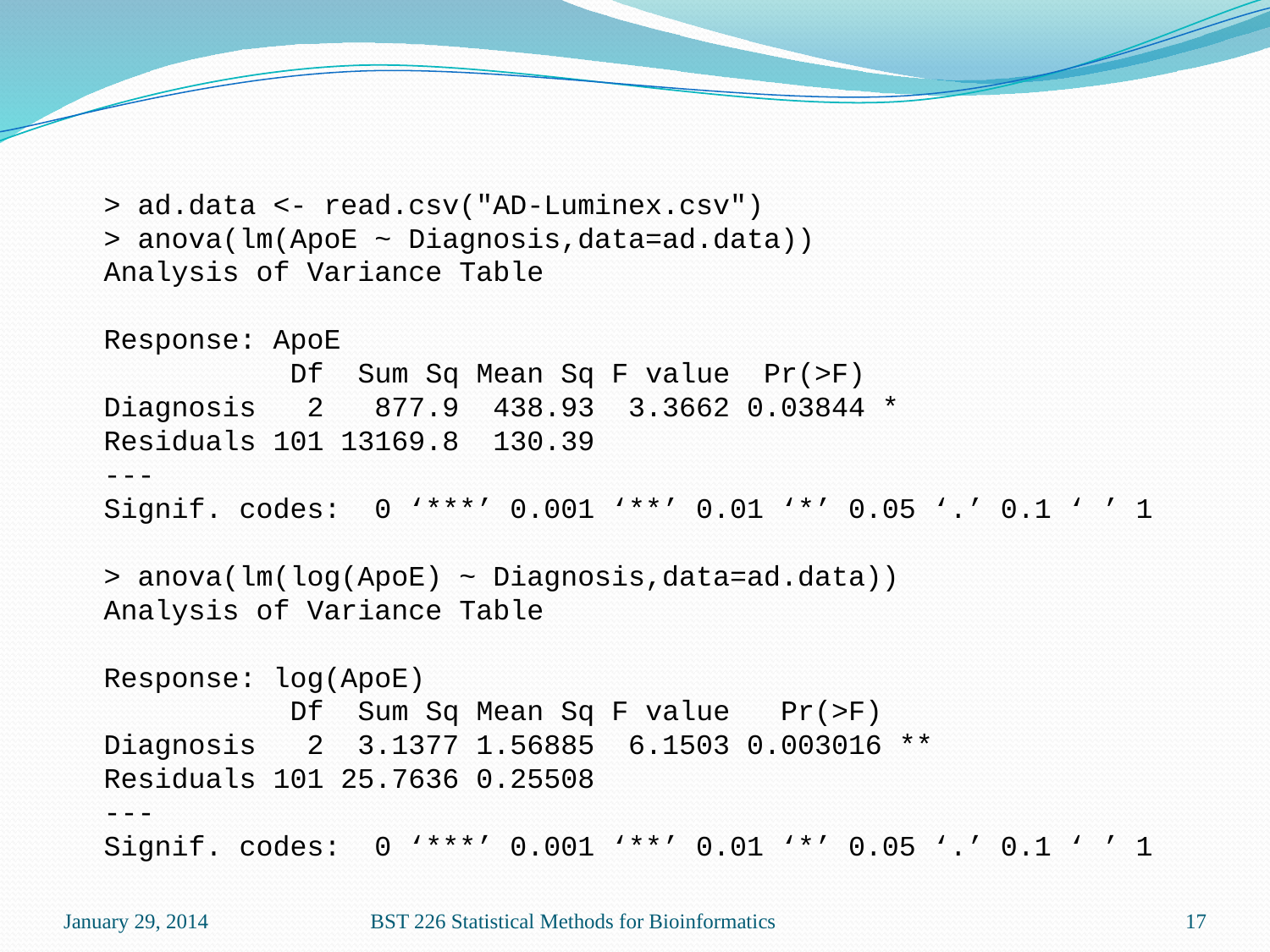

> ad.data <- read.csv("AD-Luminex.csv")
> anova(lm(ApoE ~ Diagnosis,data=ad.data))
Analysis of Variance Table

Response: ApoE
           Df  Sum Sq Mean Sq F value  Pr(>F)
Diagnosis   2   877.9  438.93  3.3662 0.03844 *
Residuals 101 13169.8  130.39
---
Signif. codes:  0 ‘***’ 0.001 ‘**’ 0.01 ‘*’ 0.05 ‘.’ 0.1 ‘ ’ 1

> anova(lm(log(ApoE) ~ Diagnosis,data=ad.data))
Analysis of Variance Table

Response: log(ApoE)
           Df  Sum Sq Mean Sq F value   Pr(>F)
Diagnosis   2  3.1377 1.56885  6.1503 0.003016 **
Residuals 101 25.7636 0.25508
---
Signif. codes:  0 ‘***’ 0.001 ‘**’ 0.01 ‘*’ 0.05 ‘.’ 0.1 ‘ ’ 1
January 29, 2014
BST 226 Statistical Methods for Bioinformatics
17